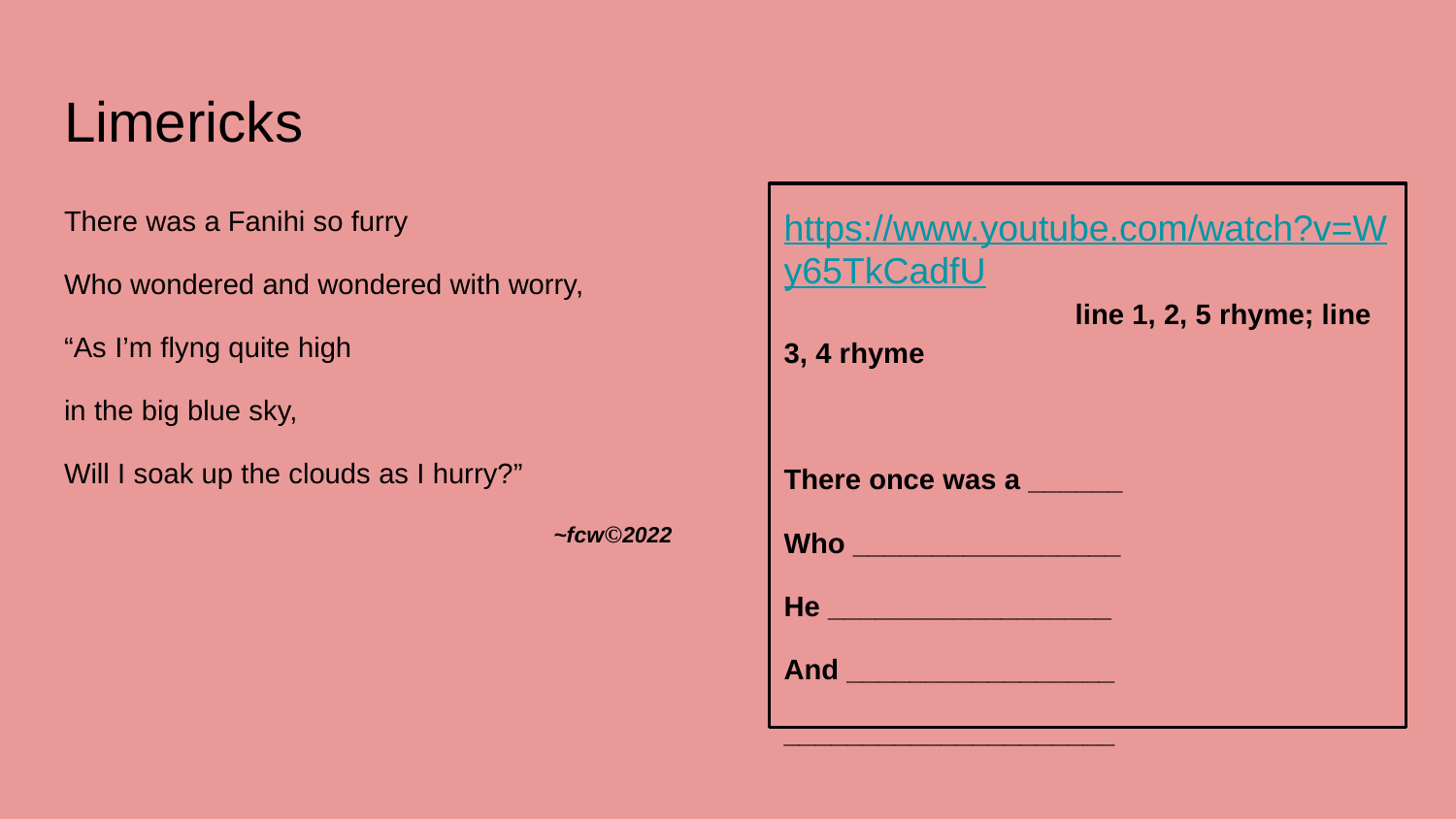

# Limericks
There was a Fanihi so furry
Who wondered and wondered with worry,
“As I’m flyng quite high
in the big blue sky,
Will I soak up the clouds as I hurry?”
~fcw©2022

https://www.youtube.com/watch?v=Wy65TkCadfU
		line 1, 2, 5 rhyme; line 3, 4 rhyme

There once was a ______
Who _________________
He __________________
And _________________
_____________________